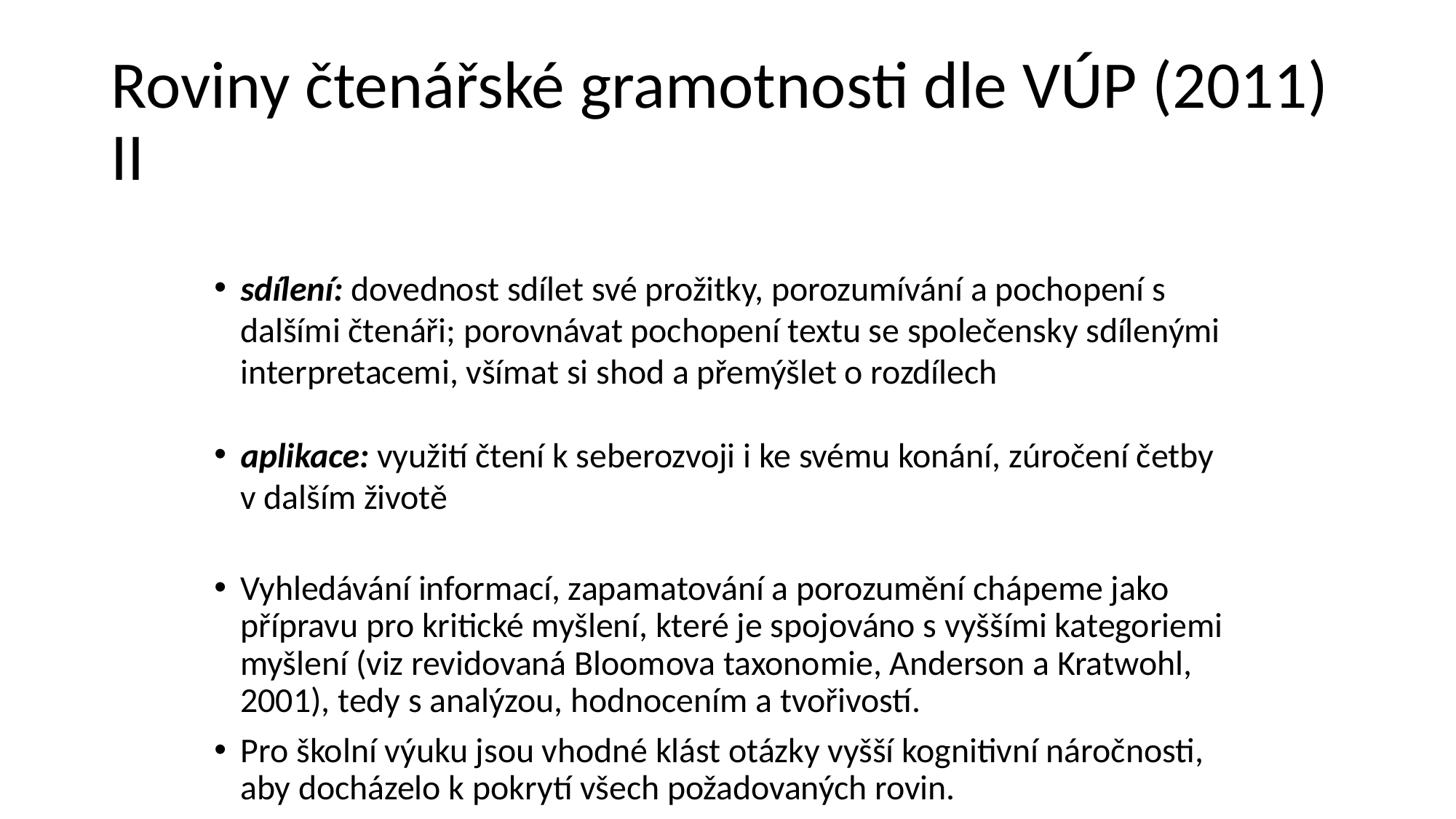

# Roviny čtenářské gramotnosti dle VÚP (2011) II

sdílení: dovednost sdílet své prožitky, porozumívání a pochopení s dalšími čtenáři; porovnávat pochopení textu se společensky sdílenými interpretacemi, všímat si shod a přemýšlet o rozdílech

aplikace: využití čtení k seberozvoji i ke svému konání, zúročení četby v dalším životě

Vyhledávání informací, zapamatování a porozumění chápeme jako přípravu pro kritické myšlení, které je spojováno s vyššími kategoriemi myšlení (viz revidovaná Bloomova taxonomie, Anderson a Kratwohl, 2001), tedy s analýzou, hodnocením a tvořivostí.
Pro školní výuku jsou vhodné klást otázky vyšší kognitivní náročnosti, aby docházelo k pokrytí všech požadovaných rovin.